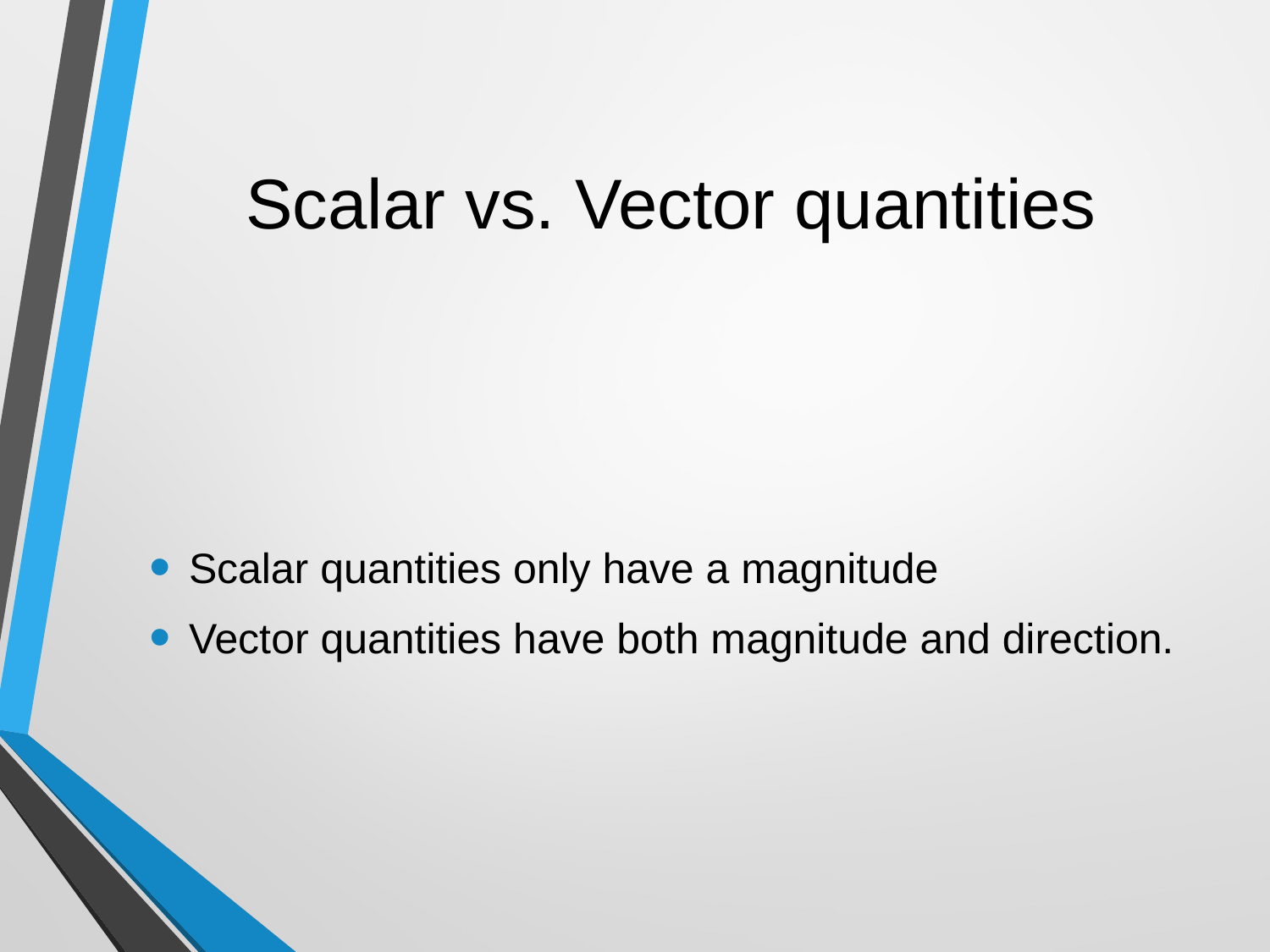

# Scalar vs. Vector quantities
Scalar quantities only have a magnitude
Vector quantities have both magnitude and direction.